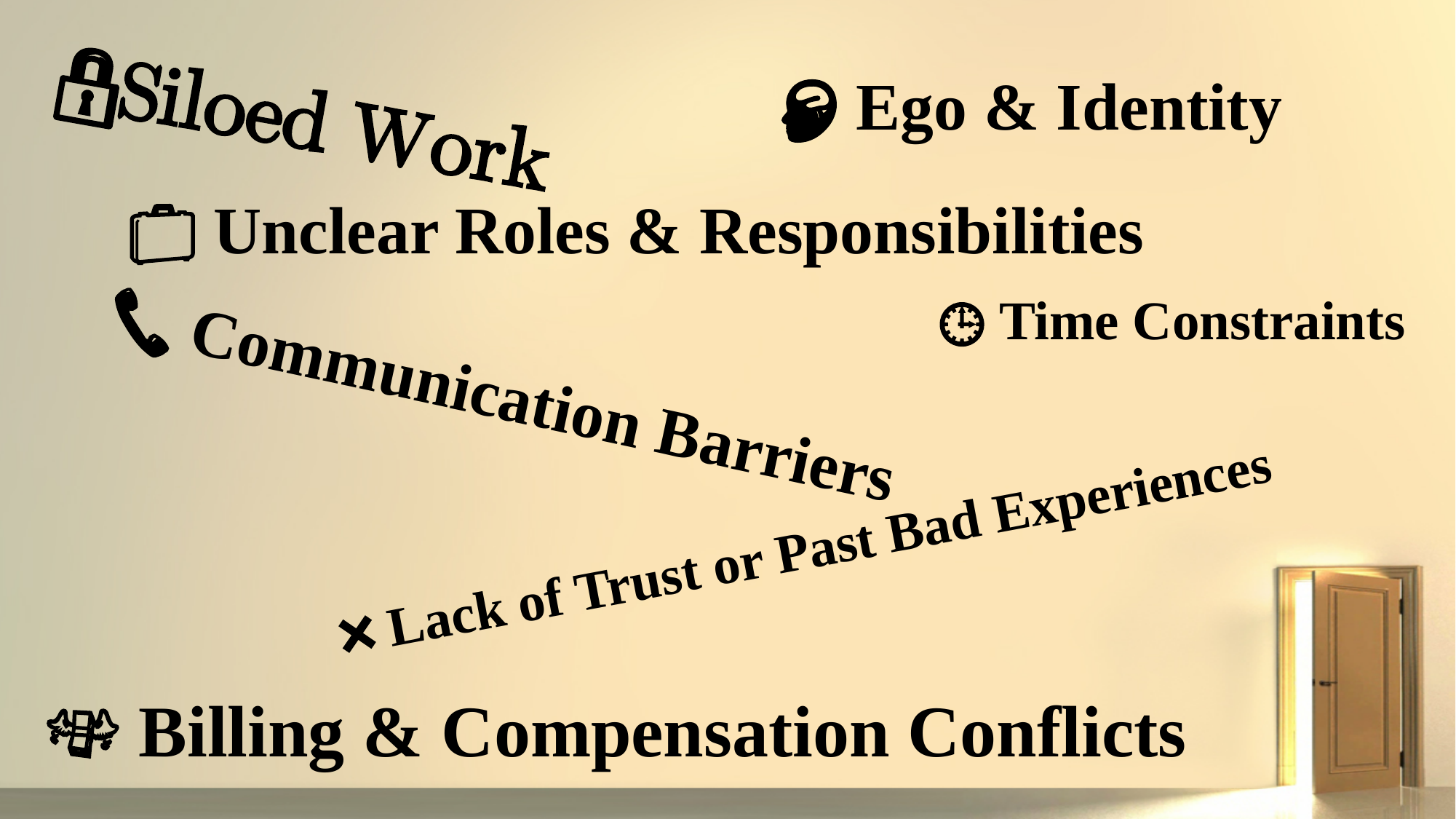

🧠 Ego & Identity

🔒Siloed Work
💼 Unclear Roles & Responsibilities

🕒 Time Constraints

📞 Communication Barriers

❌ Lack of Trust or Past Bad Experiences

💸 Billing & Compensation Conflicts